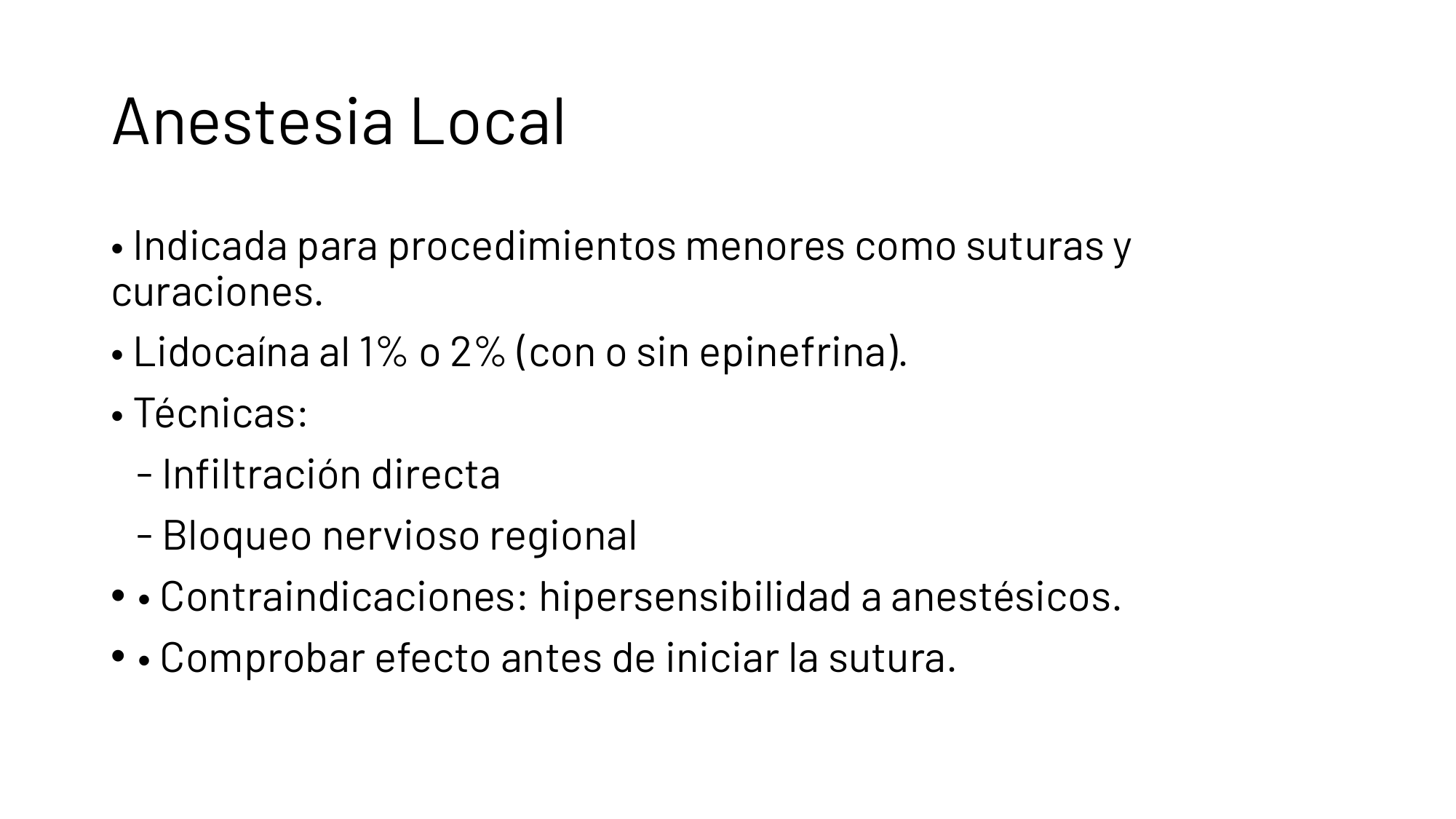

# Anestesia Local
• Indicada para procedimientos menores como suturas y curaciones.
• Lidocaína al 1% o 2% (con o sin epinefrina).
• Técnicas:
   - Infiltración directa
   - Bloqueo nervioso regional
• Contraindicaciones: hipersensibilidad a anestésicos.
• Comprobar efecto antes de iniciar la sutura.